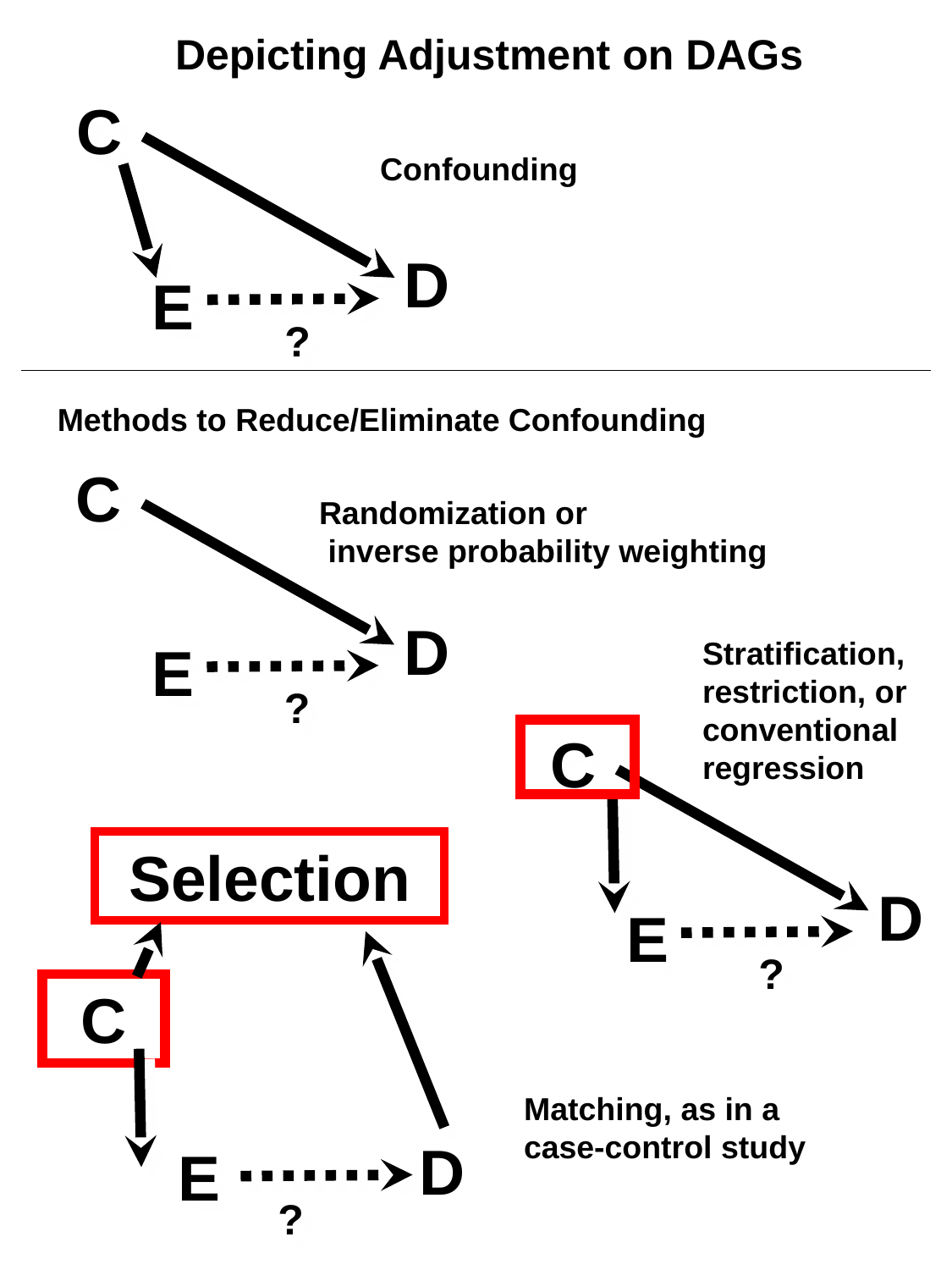

# Depicting Adjustment on DAGs

C

D

E

?
Confounding
Methods to Reduce/Eliminate Confounding

C

D

E

?
Randomization or
 inverse probability weighting
Stratification,  restriction, or conventional regression

C

D

E

?

Selection

C

D

Matching, as in a case-control study

E

?